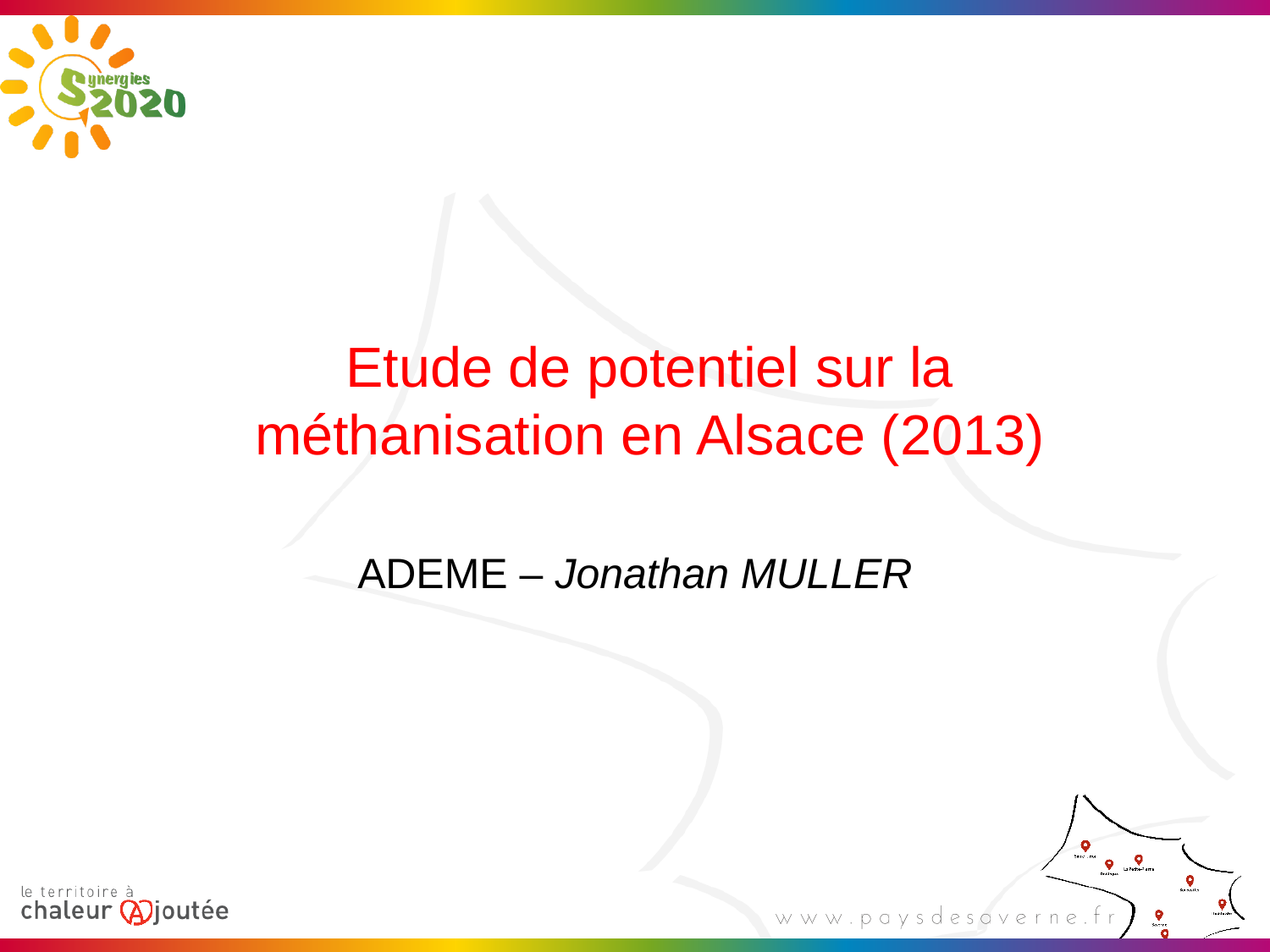

# Etude de potentiel sur la méthanisation en Alsace (2013)
ADEME – Jonathan MULLER